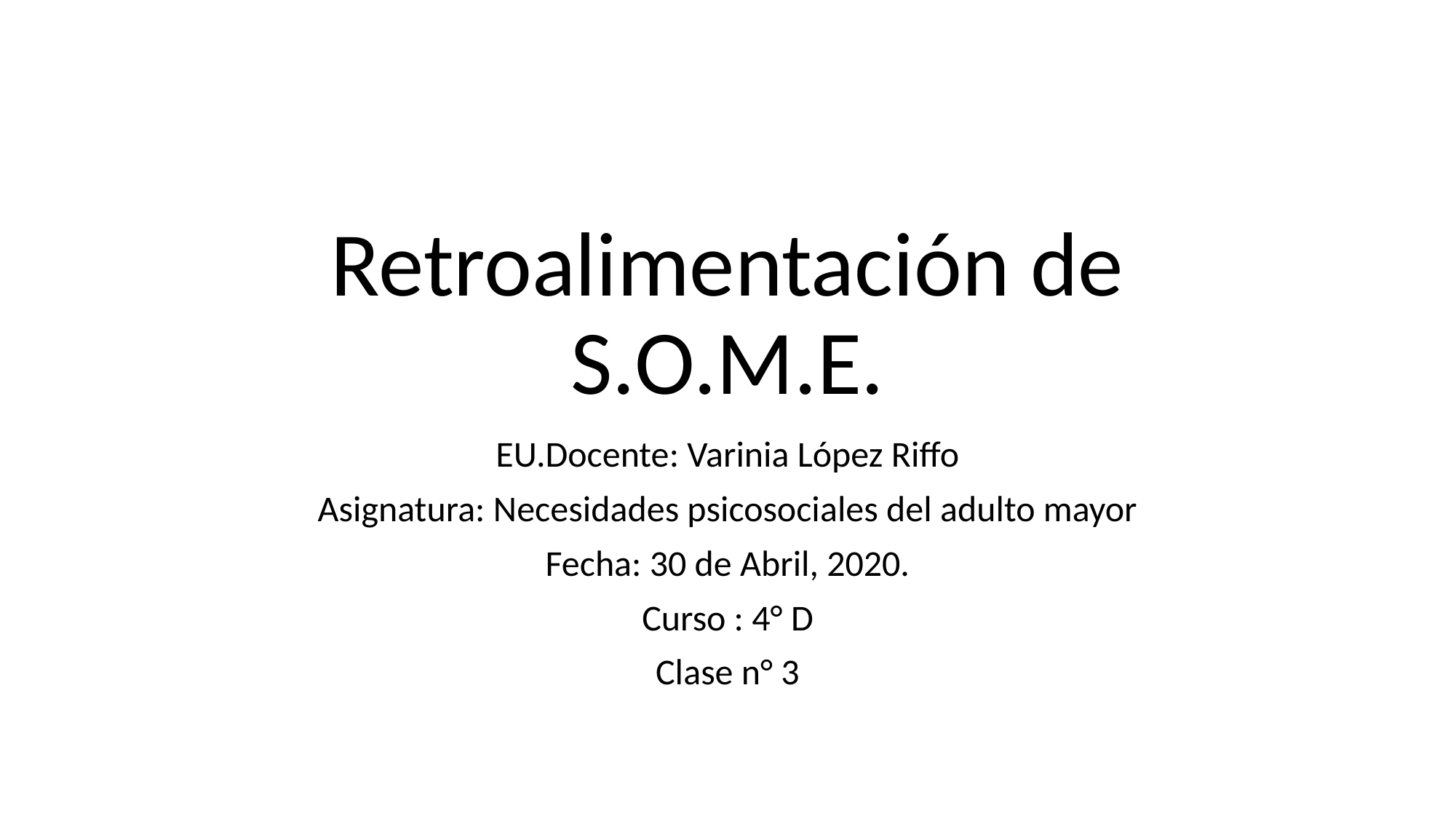

# Retroalimentación de S.O.M.E.
EU.Docente: Varinia López Riffo
Asignatura: Necesidades psicosociales del adulto mayor
Fecha: 30 de Abril, 2020.
Curso : 4° D
Clase n° 3